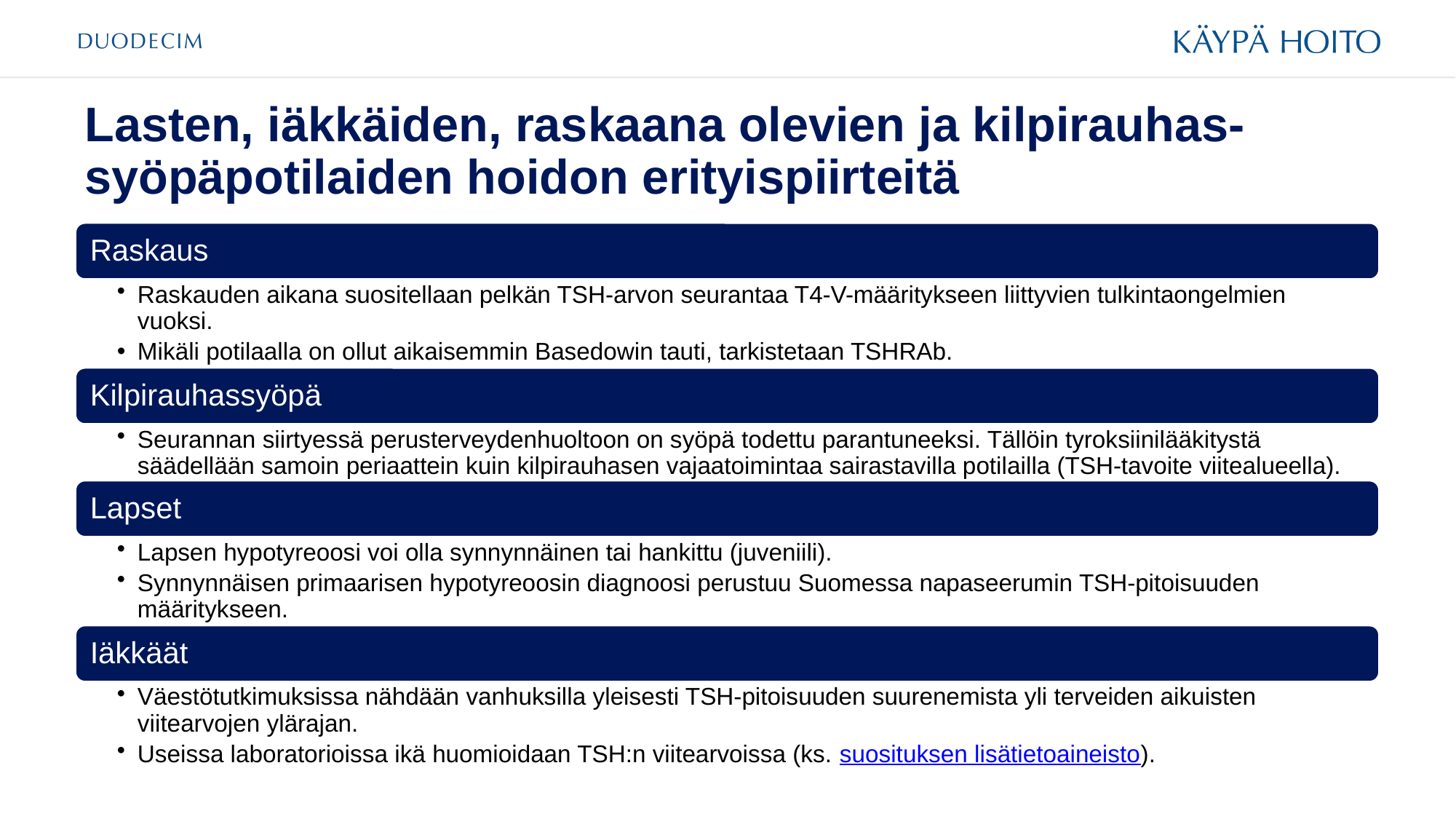

# Lasten, iäkkäiden, raskaana olevien ja kilpirauhas-syöpäpotilaiden hoidon erityispiirteitä
Raskaus
Raskauden aikana suositellaan pelkän TSH-arvon seurantaa T4-V-määritykseen liittyvien tulkintaongelmien vuoksi.
Mikäli potilaalla on ollut aikaisemmin Basedowin tauti, tarkistetaan TSHRAb.
Kilpirauhassyöpä
Seurannan siirtyessä perusterveydenhuoltoon on syöpä todettu parantuneeksi. Tällöin tyroksiinilääkitystä säädellään samoin periaattein kuin kilpirauhasen vajaatoimintaa sairastavilla potilailla (TSH-tavoite viitealueella).
Lapset
Lapsen hypotyreoosi voi olla synnynnäinen tai hankittu (juveniili).
Synnynnäisen primaarisen hypotyreoosin diagnoosi perustuu Suomessa napaseerumin TSH-pitoisuuden määritykseen.
Iäkkäät
Väestötutkimuksissa nähdään vanhuksilla yleisesti TSH-pitoisuuden suurenemista yli terveiden aikuisten viitearvojen ylärajan.
Useissa laboratorioissa ikä huomioidaan TSH:n viitearvoissa (ks. suosituksen lisätietoaineisto).